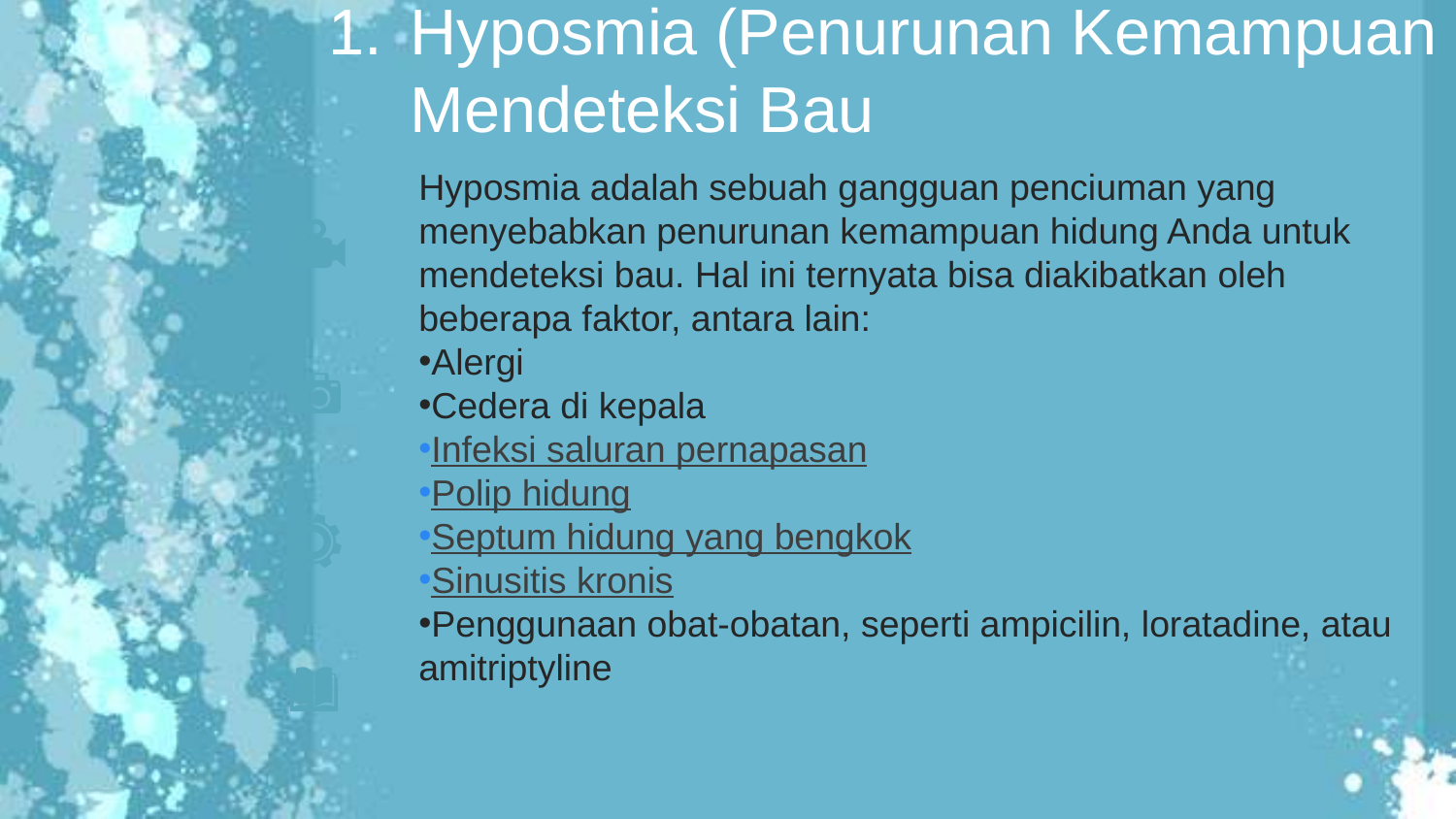

Hyposmia (Penurunan Kemampuan Mendeteksi Bau
Hyposmia adalah sebuah gangguan penciuman yang menyebabkan penurunan kemampuan hidung Anda untuk mendeteksi bau. Hal ini ternyata bisa diakibatkan oleh beberapa faktor, antara lain:
Alergi
Cedera di kepala
Infeksi saluran pernapasan
Polip hidung
Septum hidung yang bengkok
Sinusitis kronis
Penggunaan obat-obatan, seperti ampicilin, loratadine, atau amitriptyline